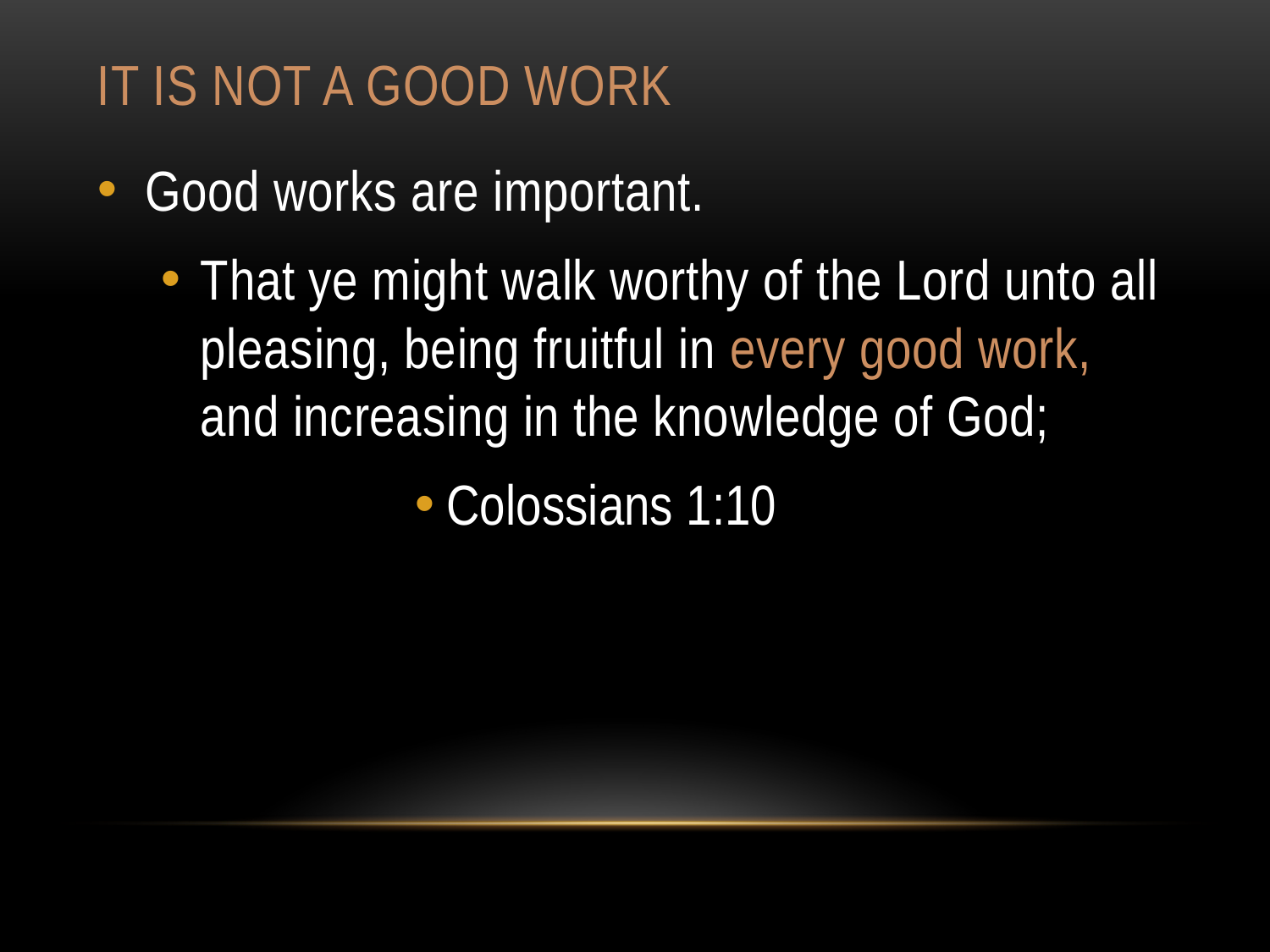

# It is not a good work
Good works are important.
That ye might walk worthy of the Lord unto all pleasing, being fruitful in every good work, and increasing in the knowledge of God;
Colossians 1:10